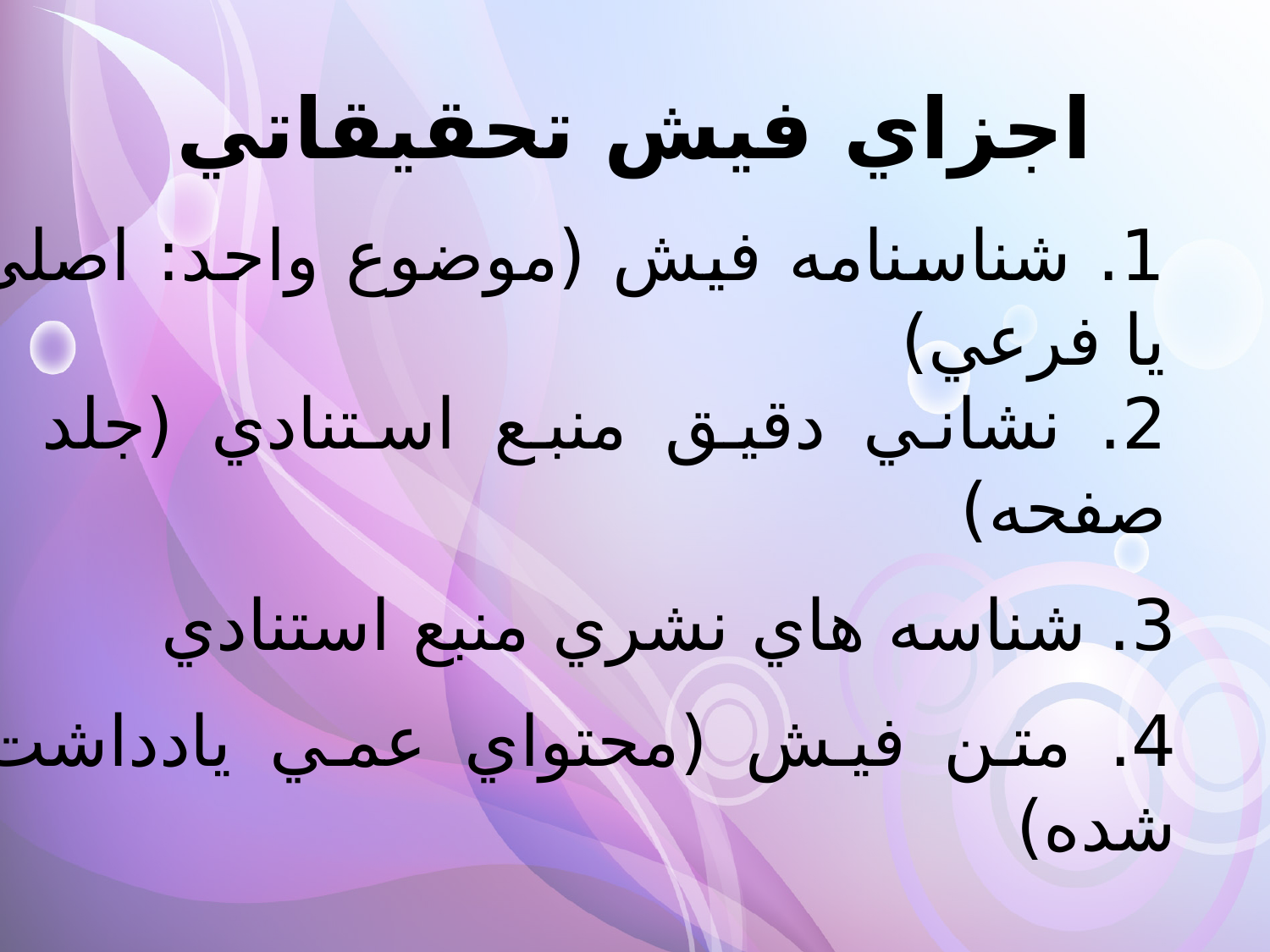

اجزاي فيش تحقيقاتي

1. شناسنامه فيش (موضوع واحد: اصلي يا فرعي)
2. نشاني دقيق منبع استنادي (جلد و صفحه)
3. شناسه هاي نشري منبع استنادي
4. متن فيش (محتواي عمي يادداشت شده)